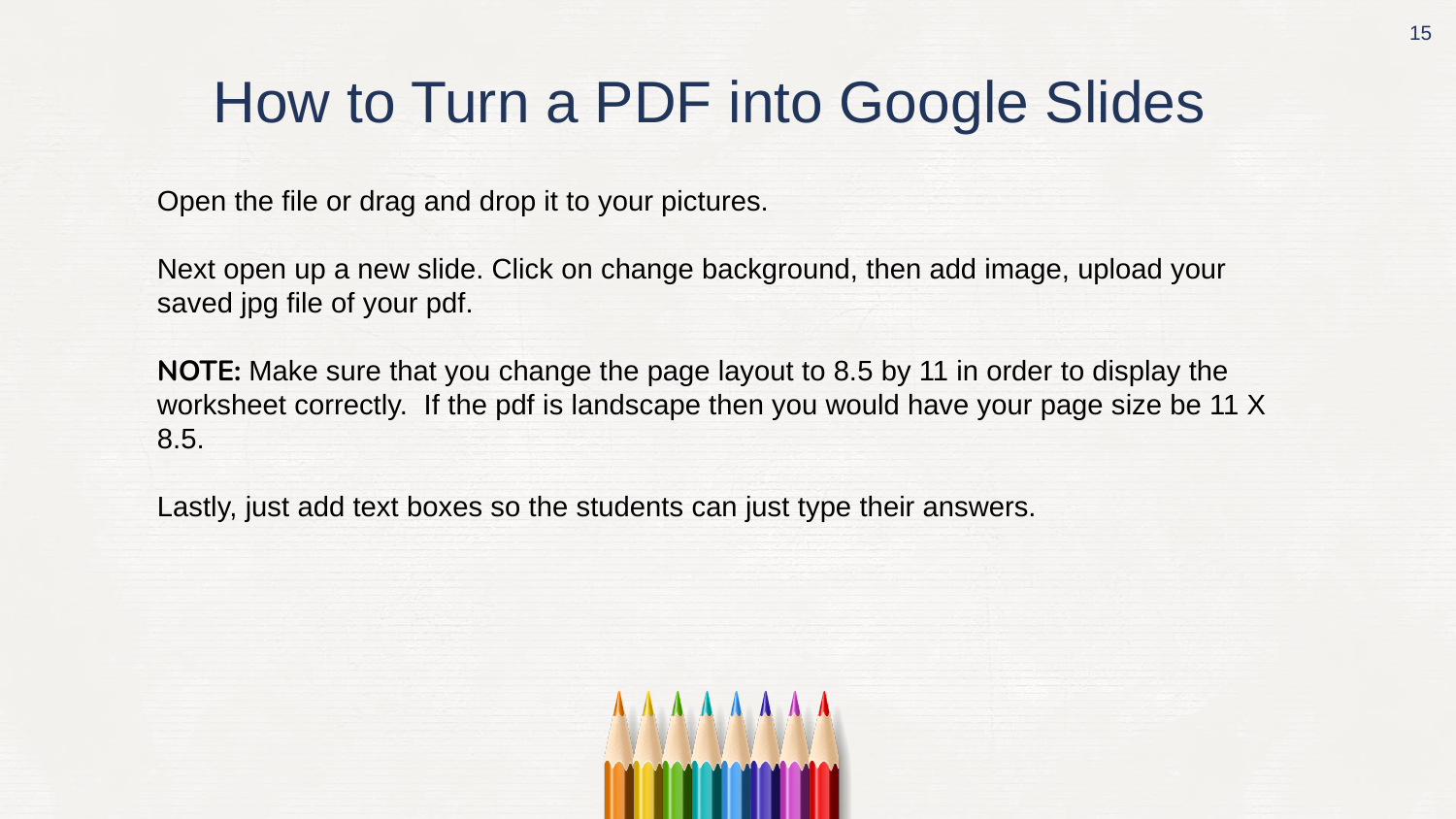

15
How to Turn a PDF into Google Slides
Open the file or drag and drop it to your pictures.

Next open up a new slide. Click on change background, then add image, upload your saved jpg file of your pdf.

NOTE: Make sure that you change the page layout to 8.5 by 11 in order to display the worksheet correctly.  If the pdf is landscape then you would have your page size be 11 X 8.5.

Lastly, just add text boxes so the students can just type their answers.